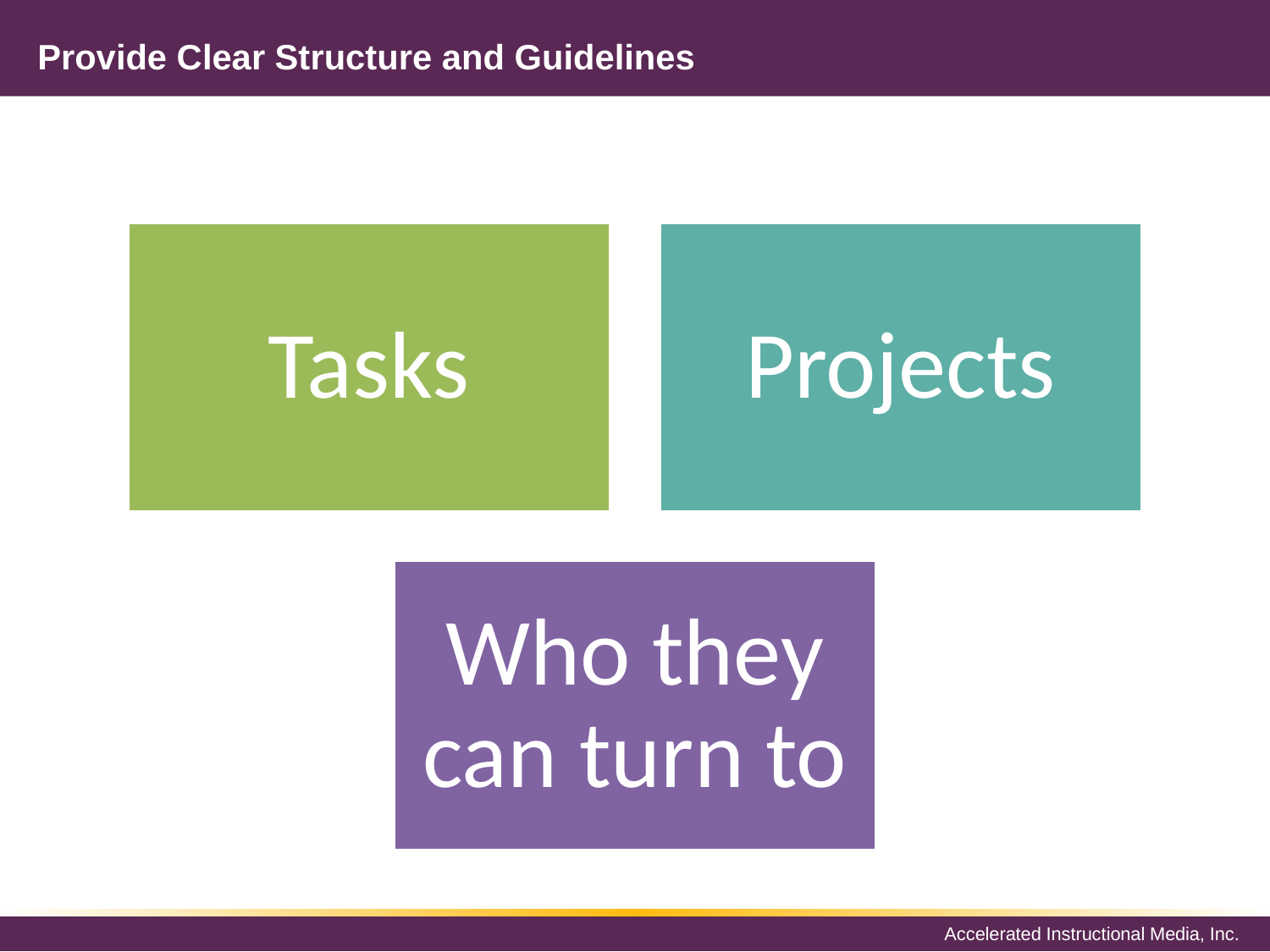

# Provide Clear Structure and Guidelines

Tasks
Projects
Who they can turn to